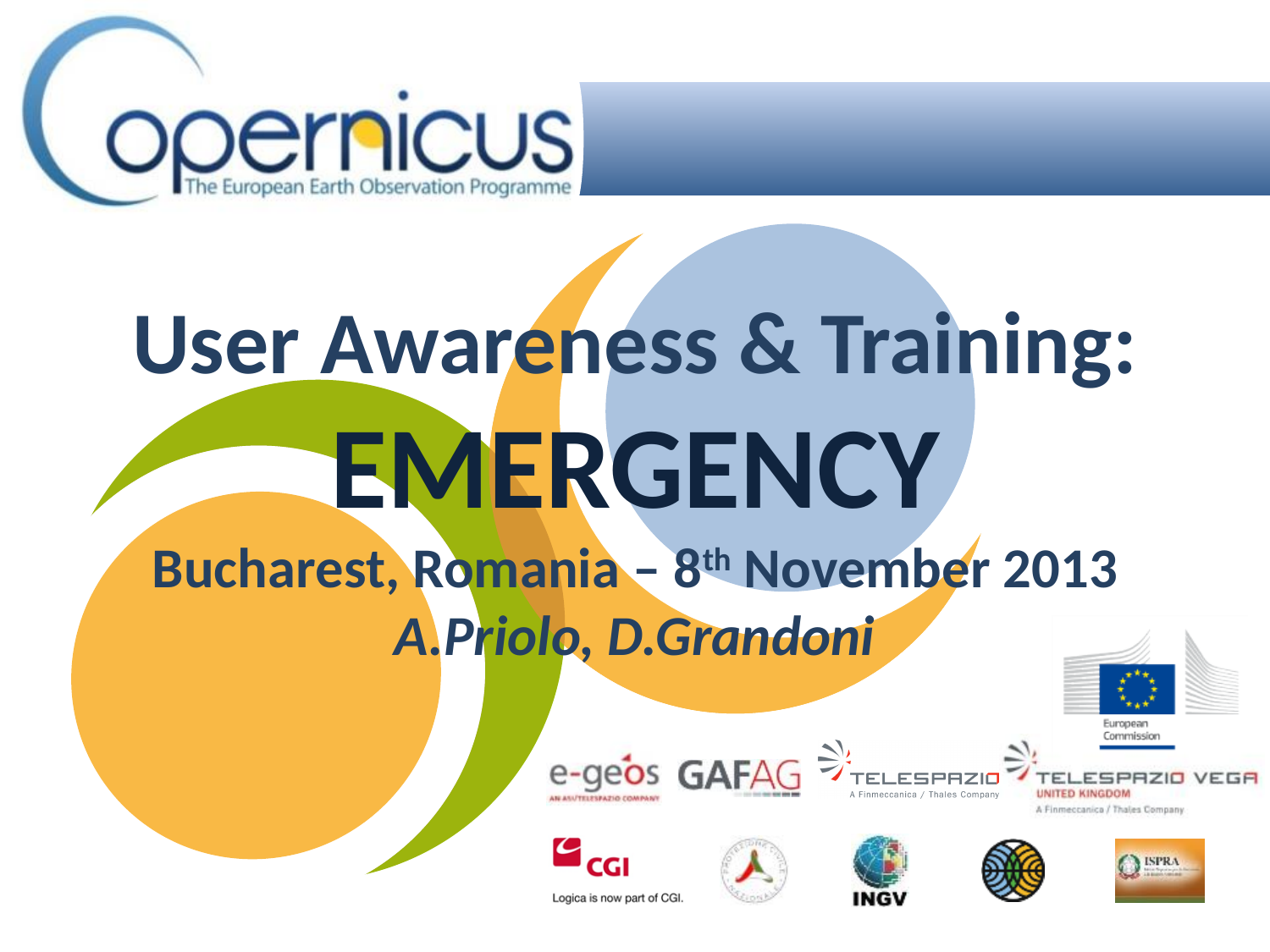

# User Awareness & Training: EMERGENCY Bucharest, Romania – 8th November 2013 A.Priolo, D.Grandoni